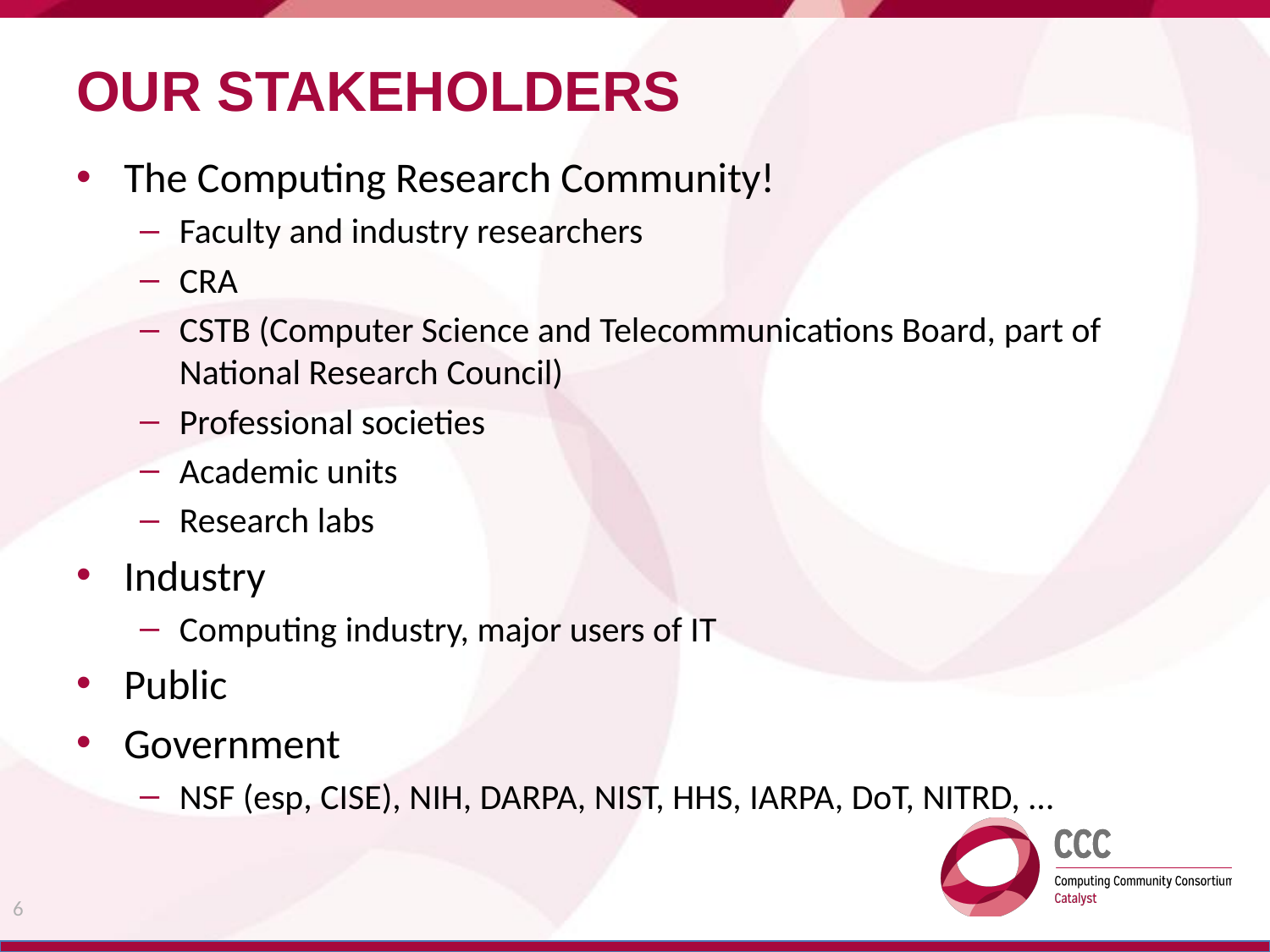

# OUR STAKEHOLDERS
The Computing Research Community!
Faculty and industry researchers
CRA
CSTB (Computer Science and Telecommunications Board, part of National Research Council)
Professional societies
Academic units
Research labs
Industry
Computing industry, major users of IT
Public
Government
NSF (esp, CISE), NIH, DARPA, NIST, HHS, IARPA, DoT, NITRD, …
6